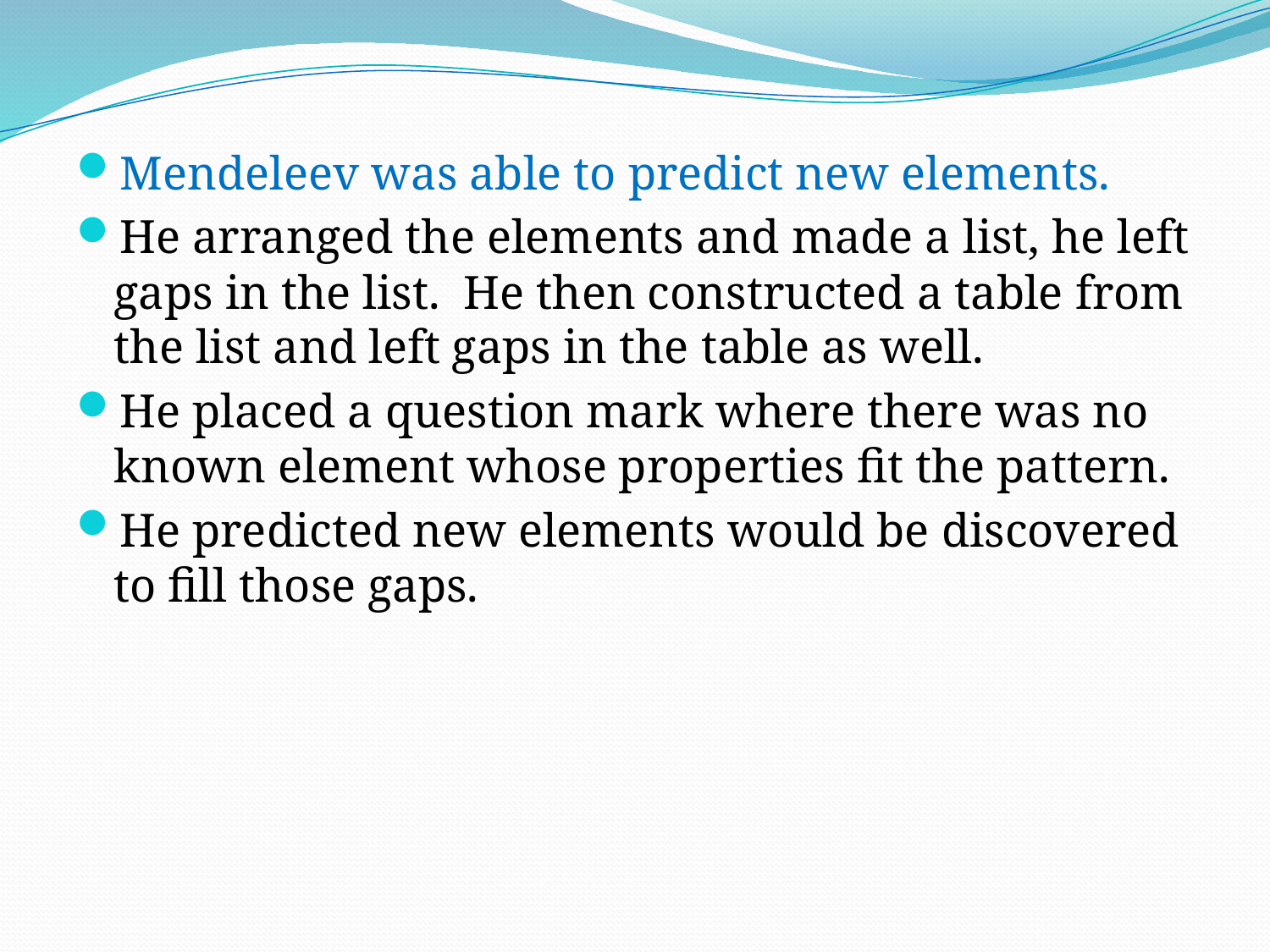

Mendeleev was able to predict new elements.
He arranged the elements and made a list, he left gaps in the list.  He then constructed a table from the list and left gaps in the table as well.
He placed a question mark where there was no known element whose properties fit the pattern.
He predicted new elements would be discovered to fill those gaps.